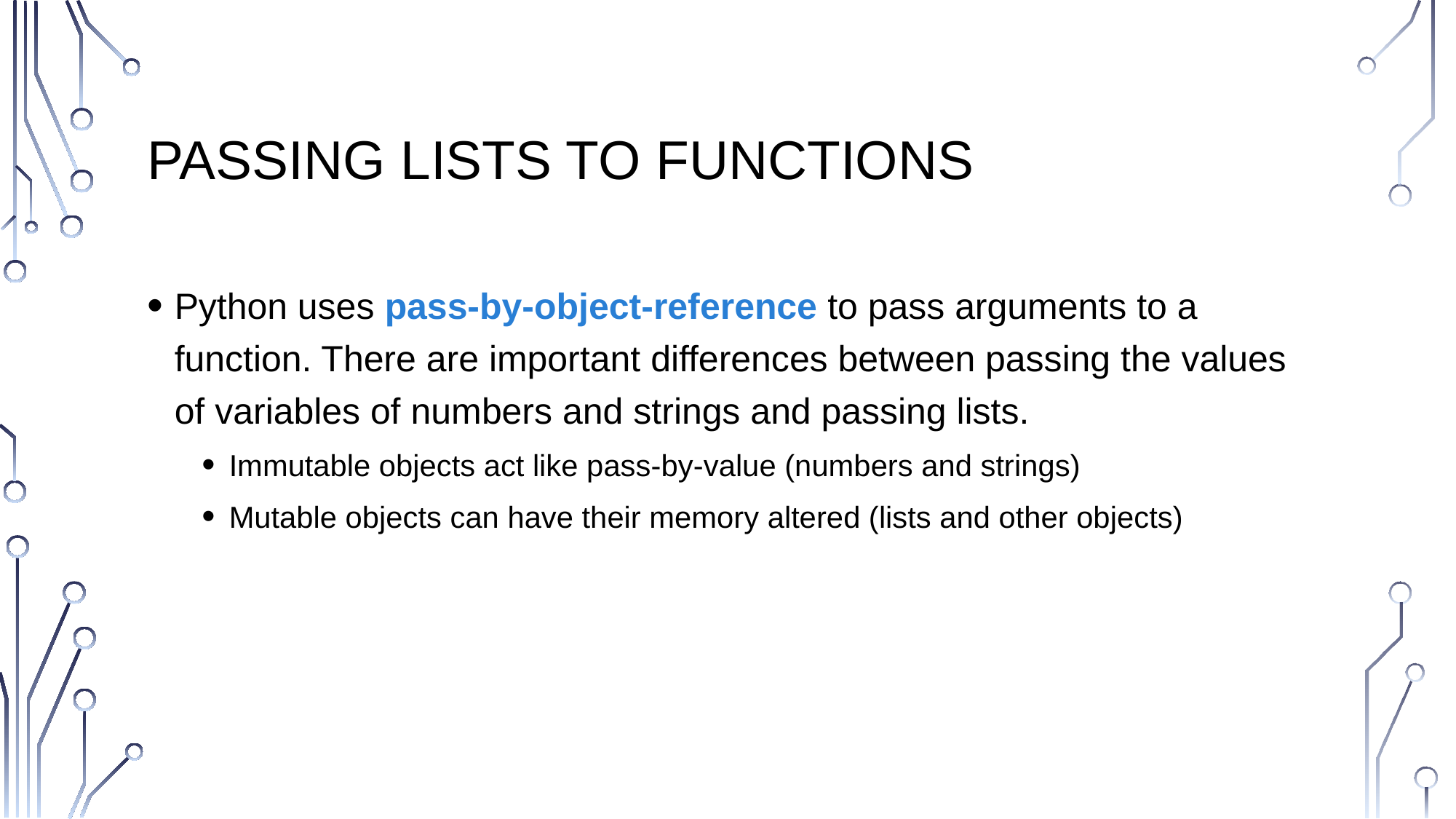

# Passing lists to functions
Python uses pass-by-object-reference to pass arguments to a function. There are important differences between passing the values of variables of numbers and strings and passing lists.
Immutable objects act like pass-by-value (numbers and strings)
Mutable objects can have their memory altered (lists and other objects)